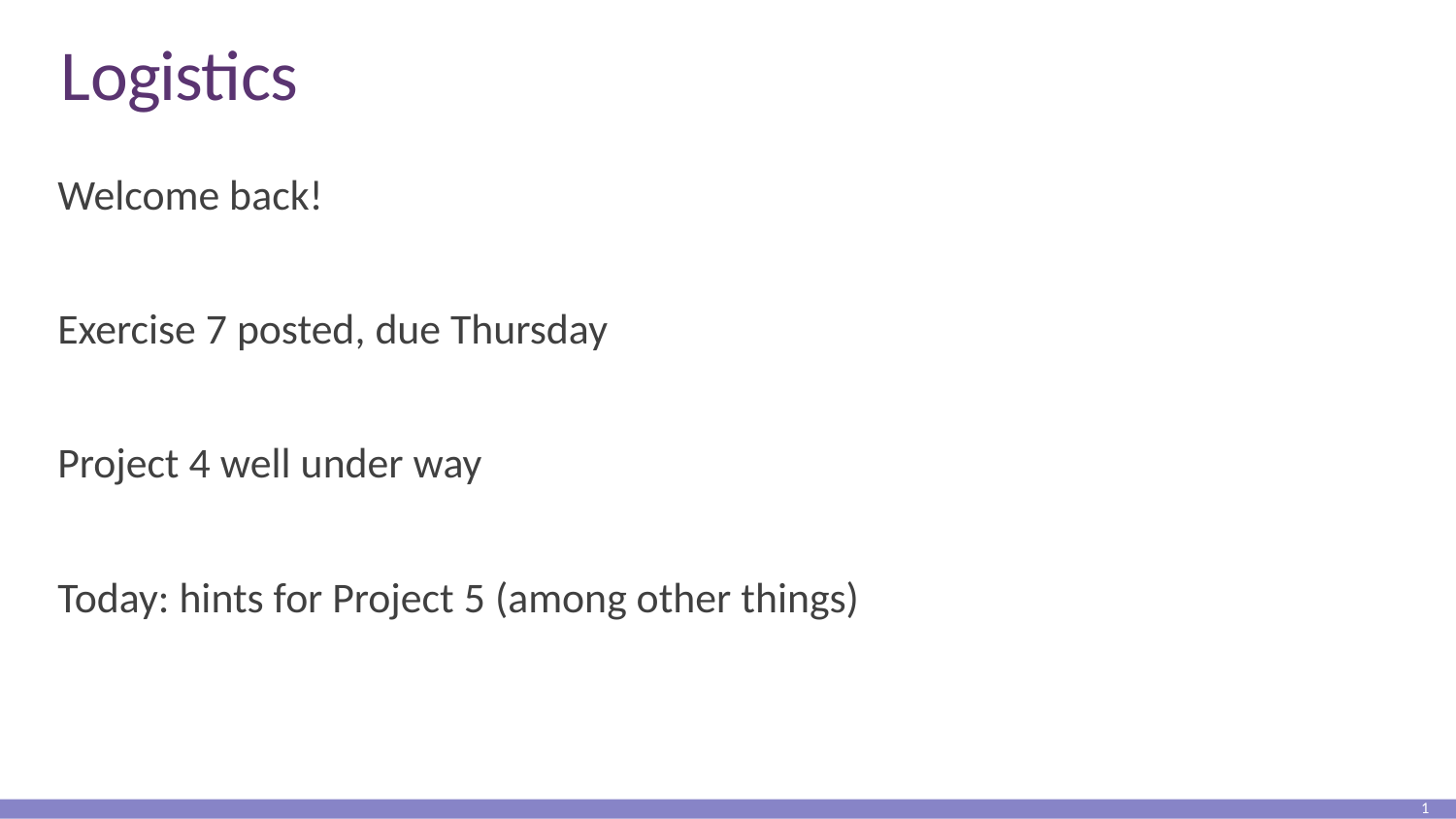

# Logistics
Welcome back!

Exercise 7 posted, due Thursday

Project 4 well under way

Today: hints for Project 5 (among other things)
1